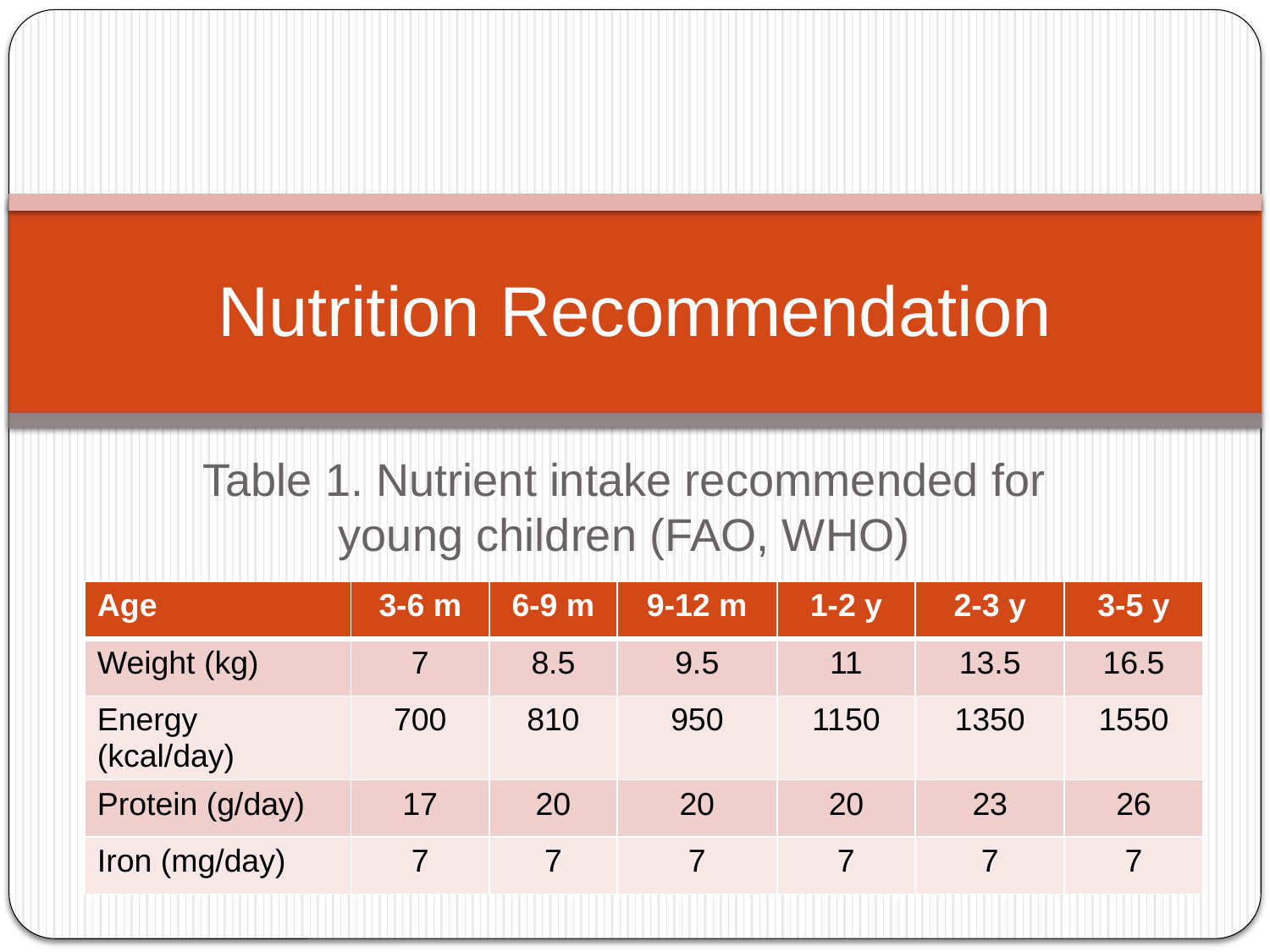

# Nutrition Recommendation
Table 1. Nutrient intake recommended for young children (FAO, WHO)

| Age | 3-6 m | 6-9 m | 9-12 m | 1-2 y | 2-3 y | 3-5 y |
| --- | --- | --- | --- | --- | --- | --- |
| Weight (kg) | 7 | 8.5 | 9.5 | 11 | 13.5 | 16.5 |
| Energy (kcal/day) | 700 | 810 | 950 | 1150 | 1350 | 1550 |
| Protein (g/day) | 17 | 20 | 20 | 20 | 23 | 26 |
| Iron (mg/day) | 7 | 7 | 7 | 7 | 7 | 7 |